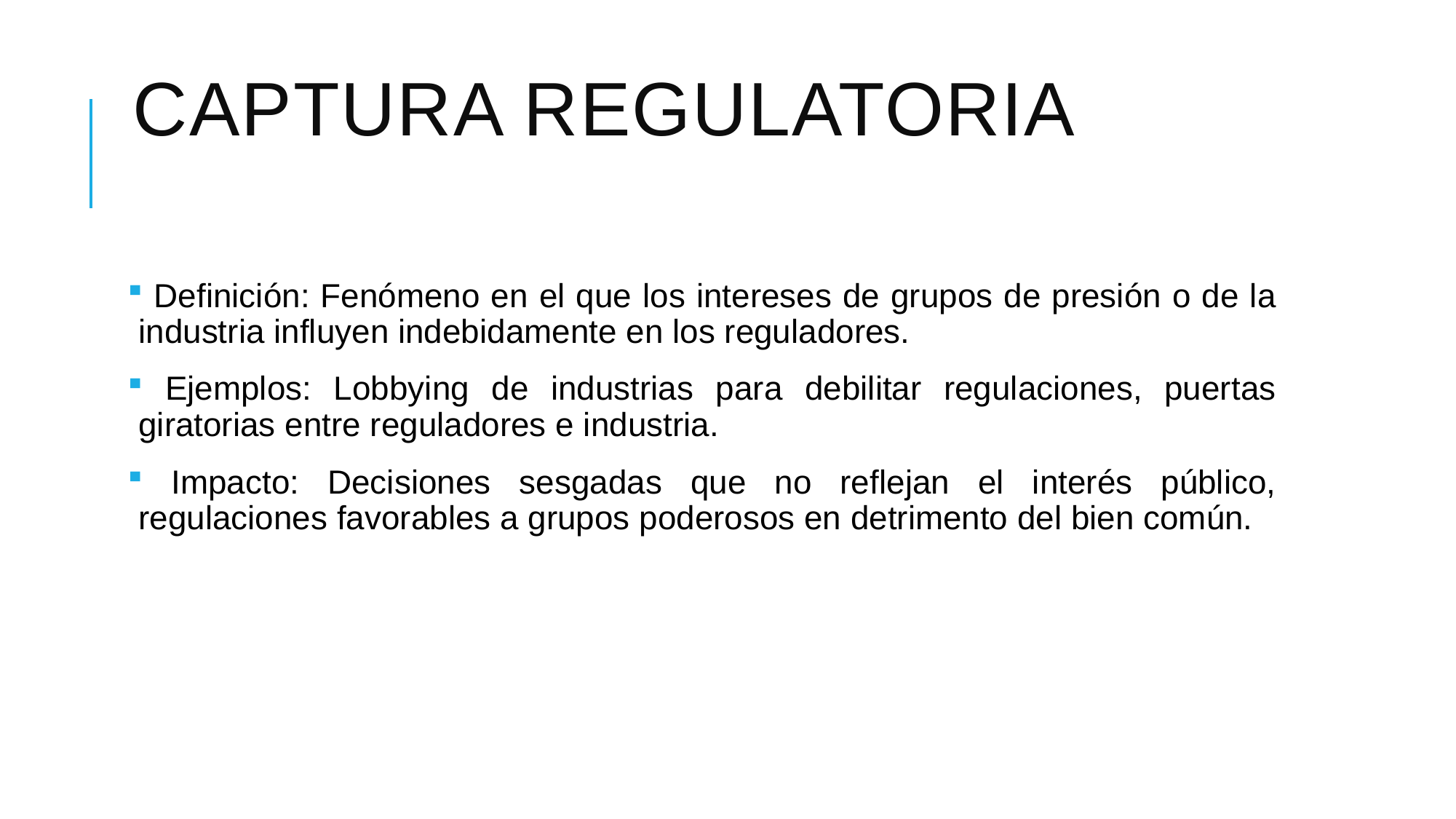

# Captura regulatoria
 Definición: Fenómeno en el que los intereses de grupos de presión o de la industria influyen indebidamente en los reguladores.
 Ejemplos: Lobbying de industrias para debilitar regulaciones, puertas giratorias entre reguladores e industria.
 Impacto: Decisiones sesgadas que no reflejan el interés público, regulaciones favorables a grupos poderosos en detrimento del bien común.